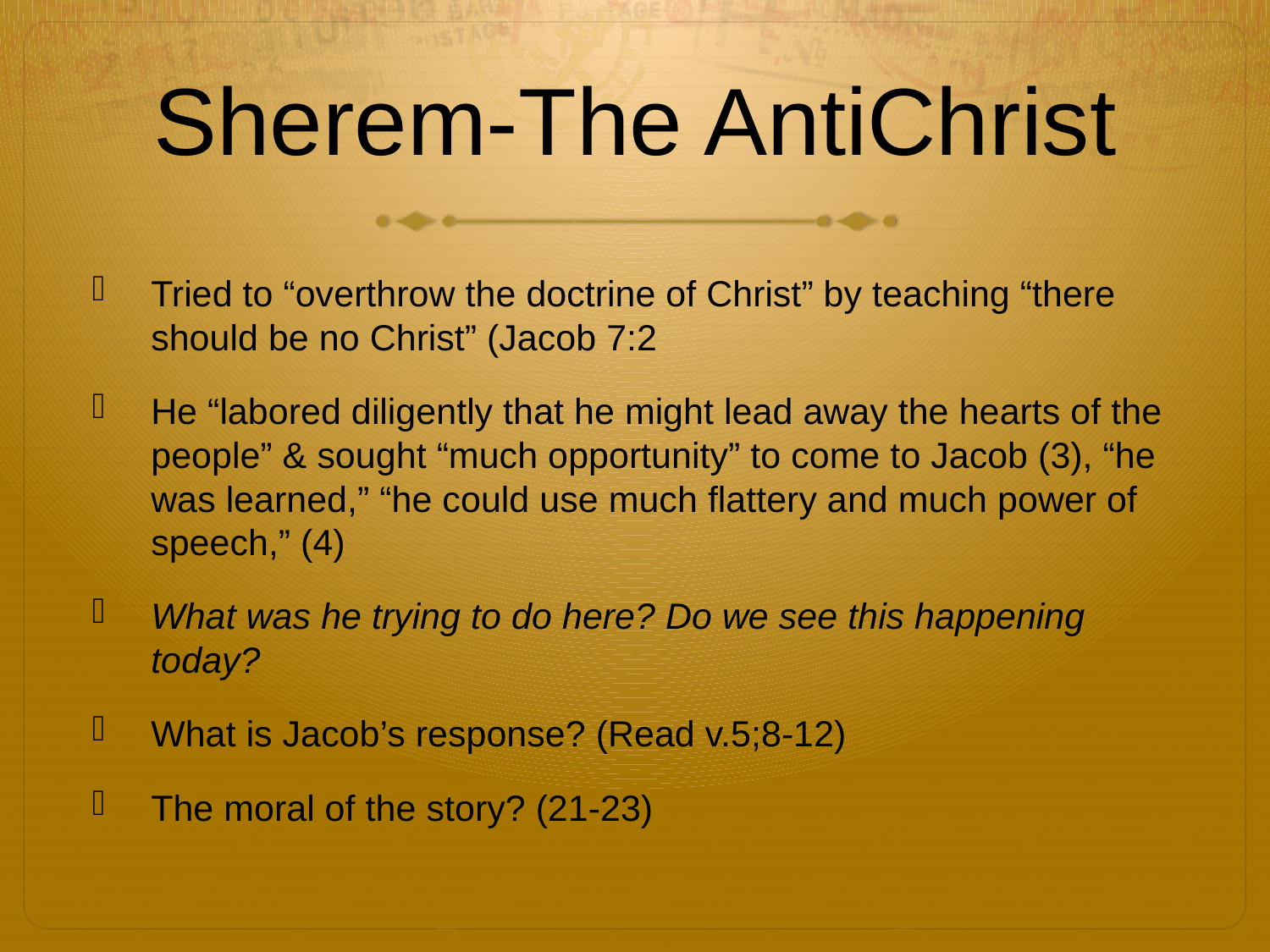

# Sherem-The AntiChrist
Tried to “overthrow the doctrine of Christ” by teaching “there should be no Christ” (Jacob 7:2
He “labored diligently that he might lead away the hearts of the people” & sought “much opportunity” to come to Jacob (3), “he was learned,” “he could use much flattery and much power of speech,” (4)
What was he trying to do here? Do we see this happening today?
What is Jacob’s response? (Read v.5;8-12)
The moral of the story? (21-23)